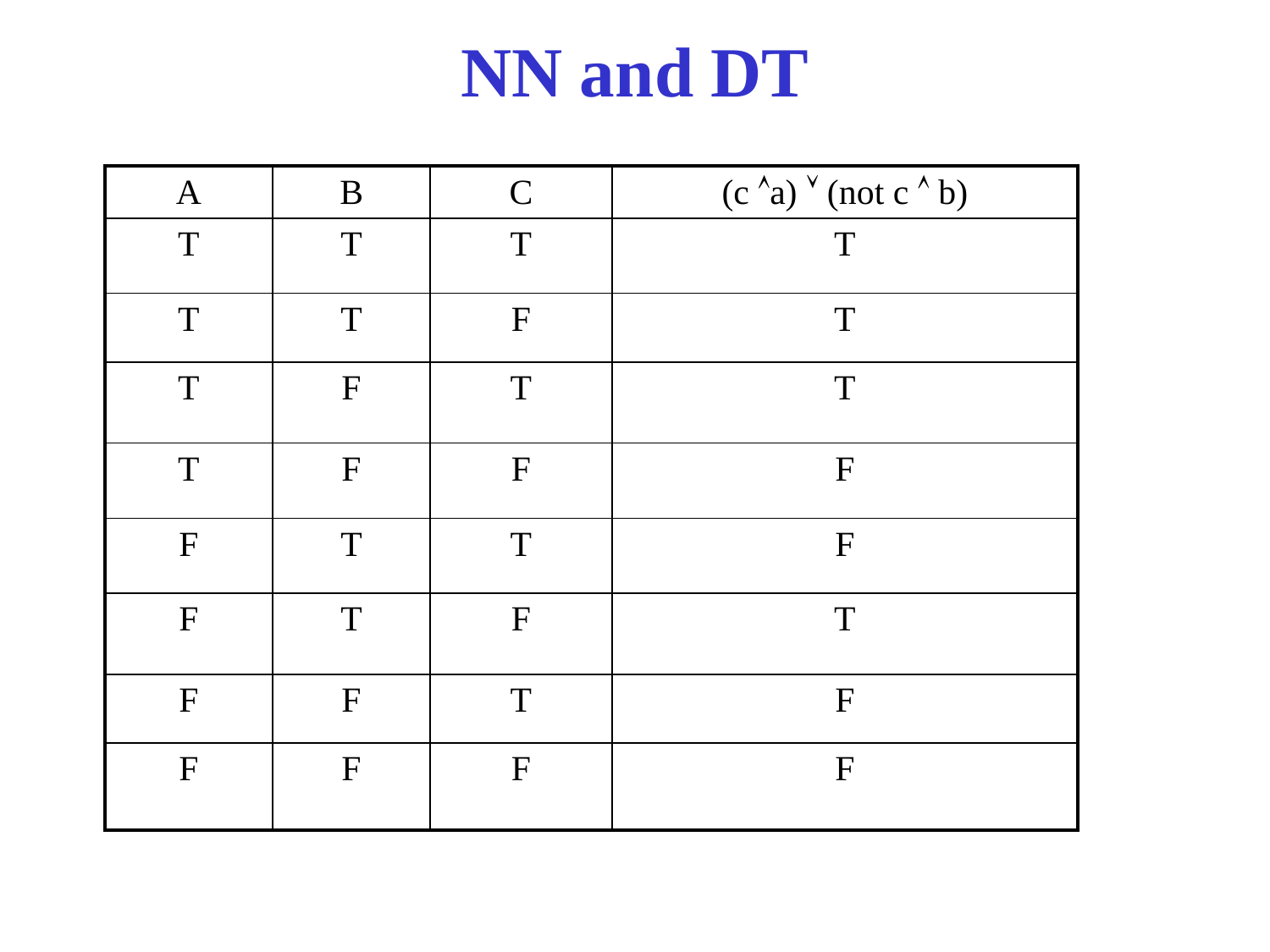

# NN and DT
| A | B | C | (c ∧a) ∨ (not c ∧ b) |
| --- | --- | --- | --- |
| T | T | T | T |
| T | T | F | T |
| T | F | T | T |
| T | F | F | F |
| F | T | T | F |
| F | T | F | T |
| F | F | T | F |
| F | F | F | F |